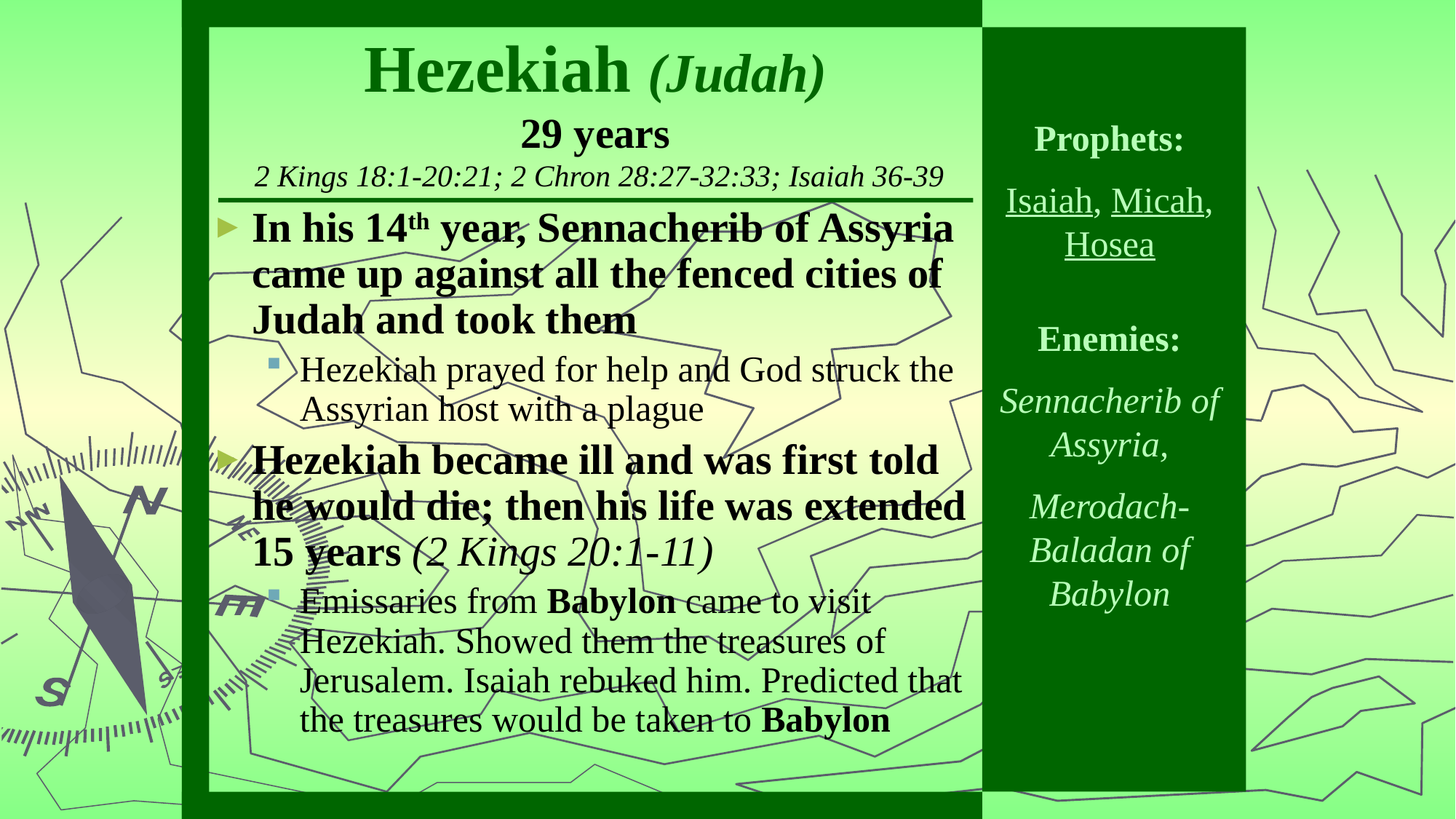

# Hezekiah (Judah) 29 years 2 Kings 18:1-20:21; 2 Chron 28:27-32:33; Isaiah 36-39

Prophets:
Isaiah, Micah, Hosea
In his 14th year, Sennacherib of Assyria came up against all the fenced cities of Judah and took them
Hezekiah prayed for help and God struck the Assyrian host with a plague
Hezekiah became ill and was first told he would die; then his life was extended 15 years (2 Kings 20:1-11)
Emissaries from Babylon came to visit Hezekiah. Showed them the treasures of Jerusalem. Isaiah rebuked him. Predicted that the treasures would be taken to Babylon

Enemies:
Sennacherib of Assyria,
Merodach-Baladan of Babylon